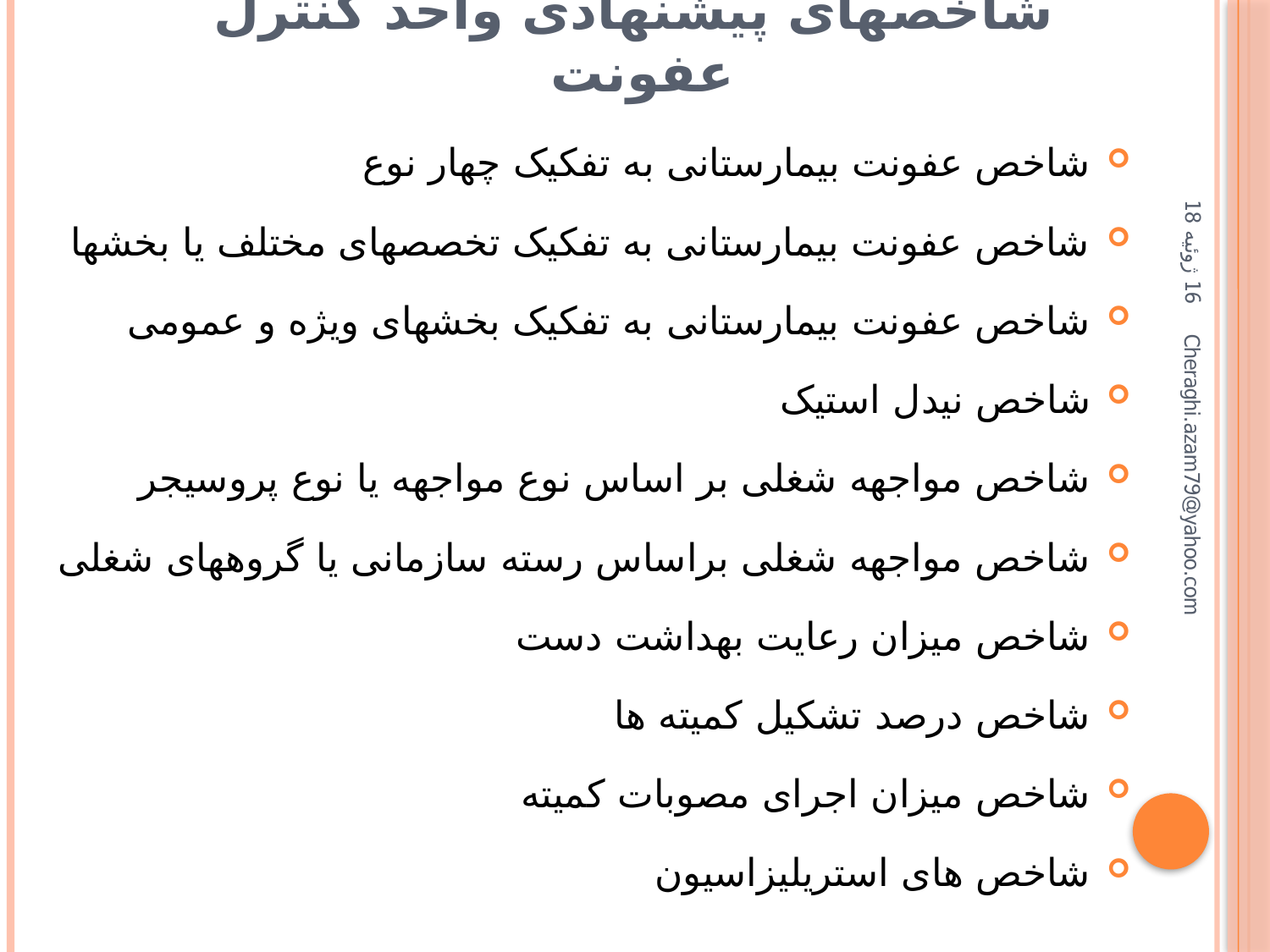

# شاخصهای پیشنهادی واحد کنترل عفونت
شاخص عفونت بیمارستانی به تفکیک چهار نوع
شاخص عفونت بیمارستانی به تفکیک تخصصهای مختلف یا بخشها
شاخص عفونت بیمارستانی به تفکیک بخشهای ویژه و عمومی
شاخص نیدل استیک
شاخص مواجهه شغلی بر اساس نوع مواجهه یا نوع پروسیجر
شاخص مواجهه شغلی براساس رسته سازمانی یا گروههای شغلی
شاخص میزان رعایت بهداشت دست
شاخص درصد تشکیل کمیته ها
شاخص میزان اجرای مصوبات کمیته
شاخص های استریلیزاسیون

16 ژوئيه 18
Cheraghi.azam79@yahoo.com